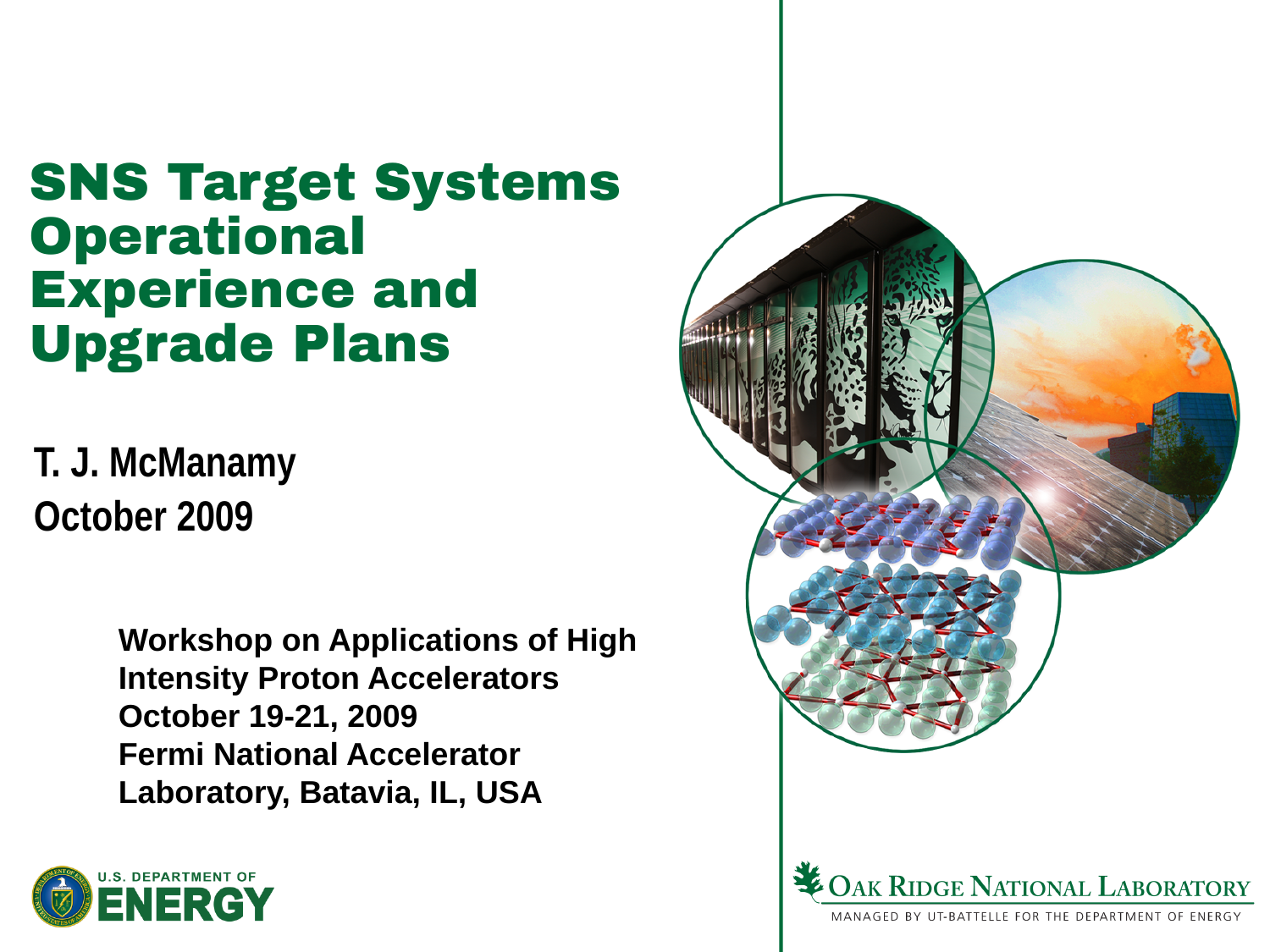

# SNS Target Systems Operational Experience and Upgrade Plans
T. J. McManamy
October 2009
Workshop on Applications of High Intensity Proton Accelerators
October 19-21, 2009
Fermi National Accelerator Laboratory, Batavia, IL, USA